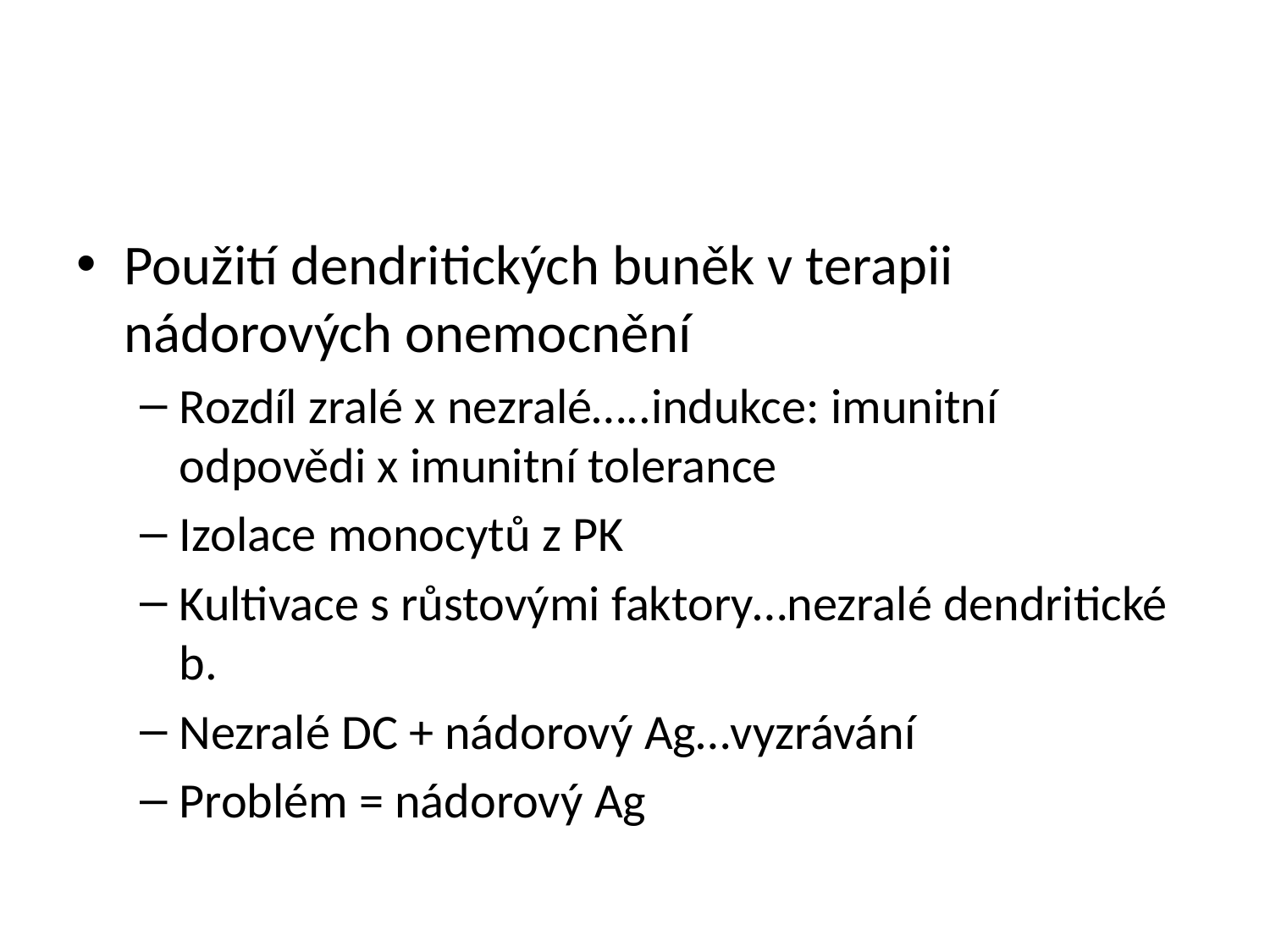

Použití dendritických buněk v terapii nádorových onemocnění
Rozdíl zralé x nezralé…..indukce: imunitní odpovědi x imunitní tolerance
Izolace monocytů z PK
Kultivace s růstovými faktory…nezralé dendritické b.
Nezralé DC + nádorový Ag…vyzrávání
Problém = nádorový Ag